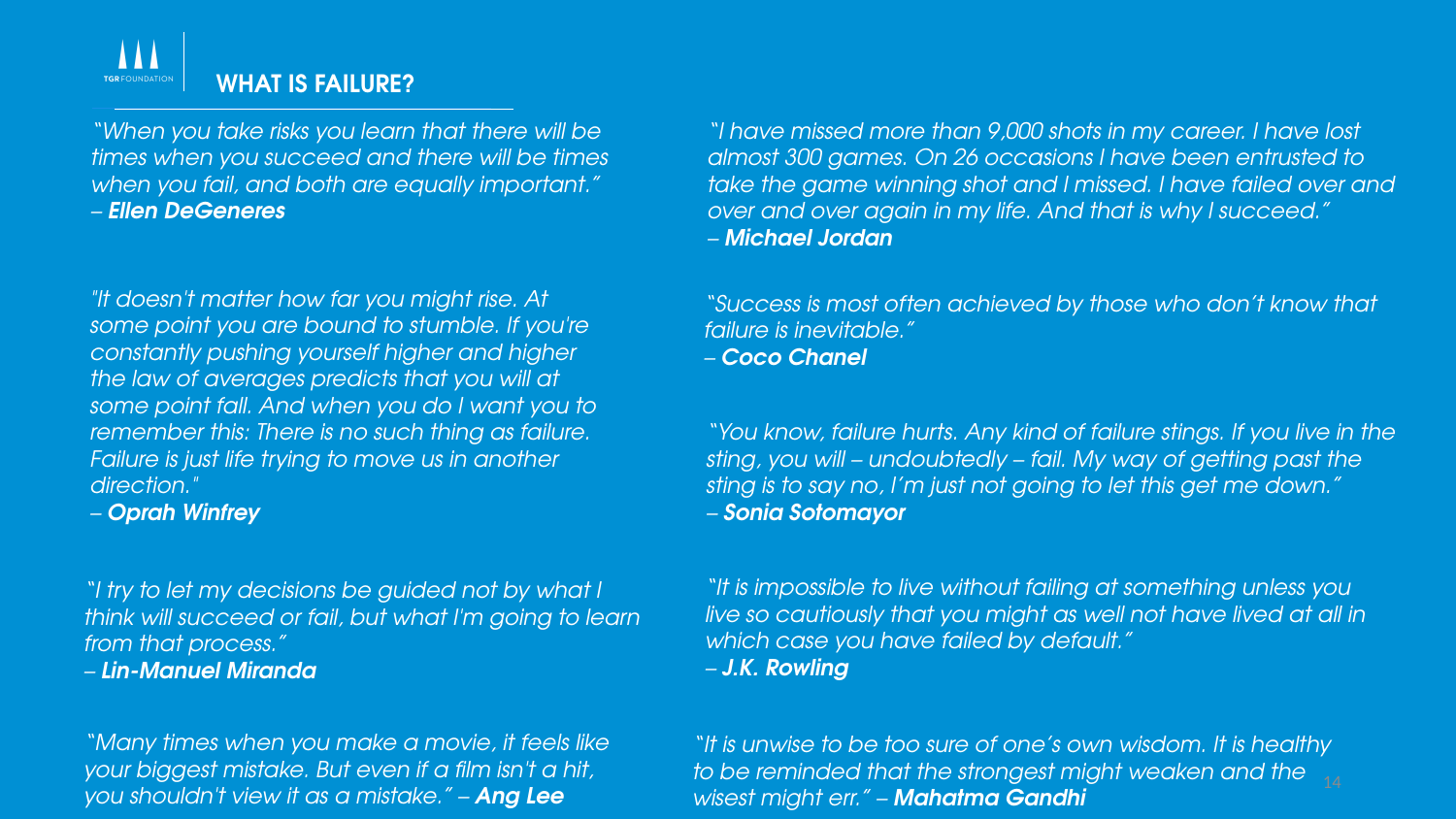

WHAT IS FAILURE?
“When you take risks you learn that there will be times when you succeed and there will be times when you fail, and both are equally important.”
– Ellen DeGeneres
“I have missed more than 9,000 shots in my career. I have lost almost 300 games. On 26 occasions I have been entrusted to take the game winning shot and I missed. I have failed over and over and over again in my life. And that is why I succeed.”
– Michael Jordan
"It doesn't matter how far you might rise. At some point you are bound to stumble. If you're constantly pushing yourself higher and higher the law of averages predicts that you will at some point fall. And when you do I want you to remember this: There is no such thing as failure. Failure is just life trying to move us in another direction."
– Oprah Winfrey
“Success is most often achieved by those who don’t know that failure is inevitable.”
– Coco Chanel
“You know, failure hurts. Any kind of failure stings. If you live in the sting, you will – undoubtedly – fail. My way of getting past the sting is to say no, I’m just not going to let this get me down.”
– Sonia Sotomayor
“It is impossible to live without failing at something unless you live so cautiously that you might as well not have lived at all in which case you have failed by default.”
– J.K. Rowling
“I try to let my decisions be guided not by what I think will succeed or fail, but what I'm going to learn from that process.”
– Lin-Manuel Miranda
“Many times when you make a movie, it feels like your biggest mistake. But even if a film isn't a hit, you shouldn't view it as a mistake.” – Ang Lee
“It is unwise to be too sure of one’s own wisdom. It is healthy to be reminded that the strongest might weaken and the wisest might err.” – Mahatma Gandhi
14